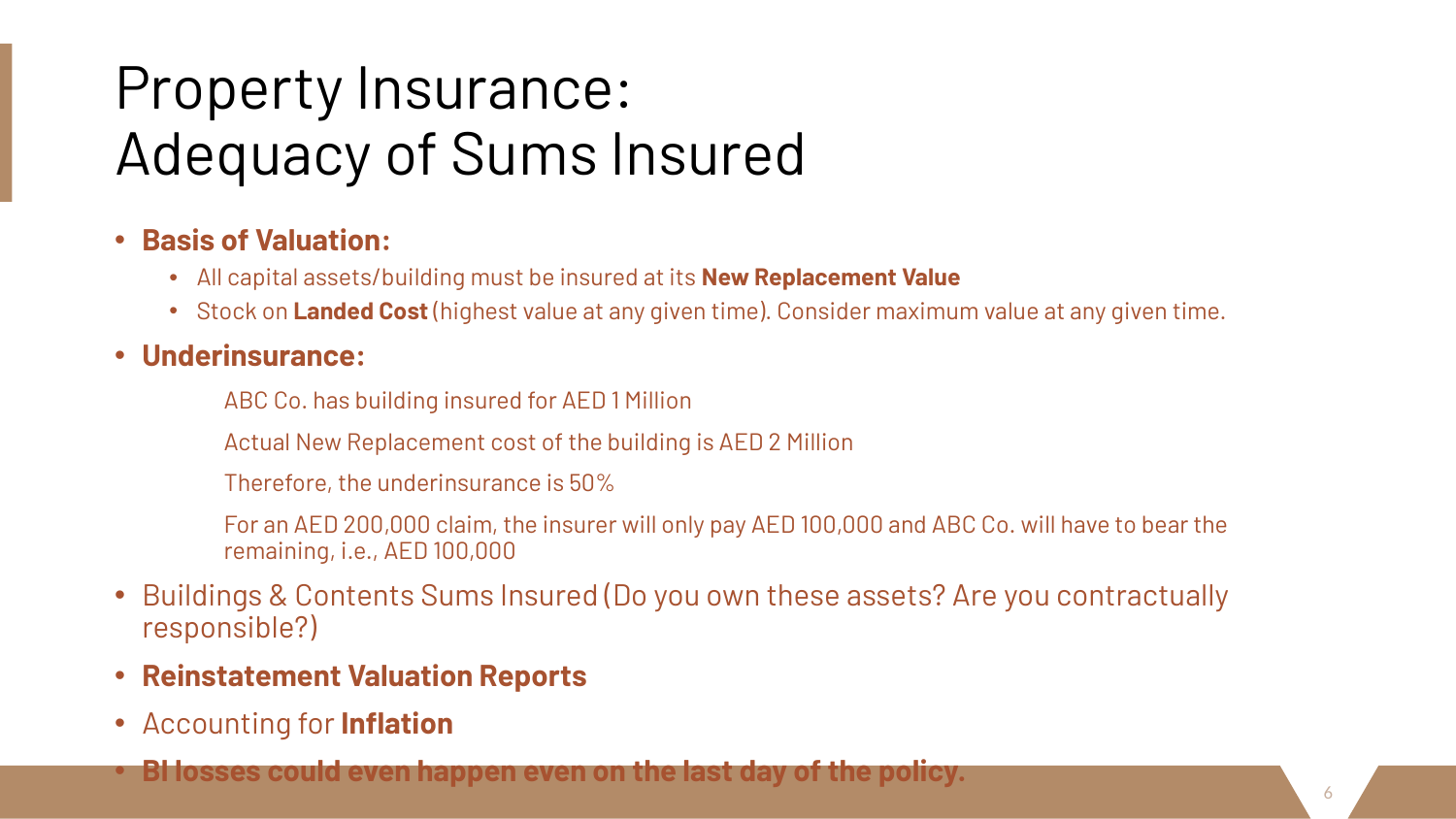

# Property Insurance: Adequacy of Sums Insured
Basis of Valuation:
All capital assets/building must be insured at its New Replacement Value
Stock on Landed Cost (highest value at any given time). Consider maximum value at any given time.
Underinsurance:
ABC Co. has building insured for AED 1 Million
Actual New Replacement cost of the building is AED 2 Million
Therefore, the underinsurance is 50%
For an AED 200,000 claim, the insurer will only pay AED 100,000 and ABC Co. will have to bear the remaining, i.e., AED 100,000
Buildings & Contents Sums Insured (Do you own these assets? Are you contractually responsible?)
Reinstatement Valuation Reports
Accounting for Inflation
BI losses could even happen even on the last day of the policy.
6